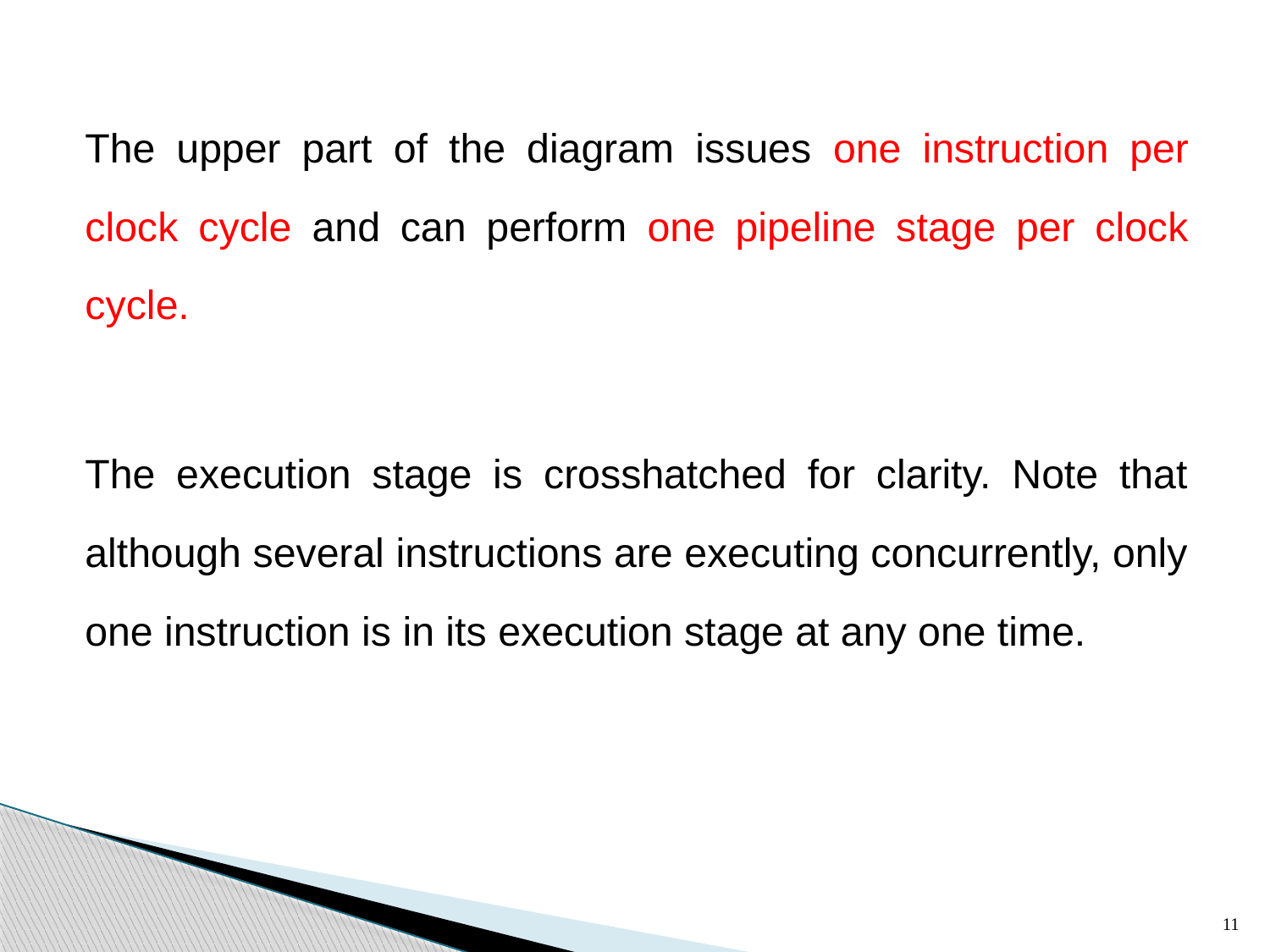

The upper part of the diagram issues one instruction per clock cycle and can perform one pipeline stage per clock cycle.

The execution stage is crosshatched for clarity. Note that although several instructions are executing concurrently, only one instruction is in its execution stage at any one time.

11